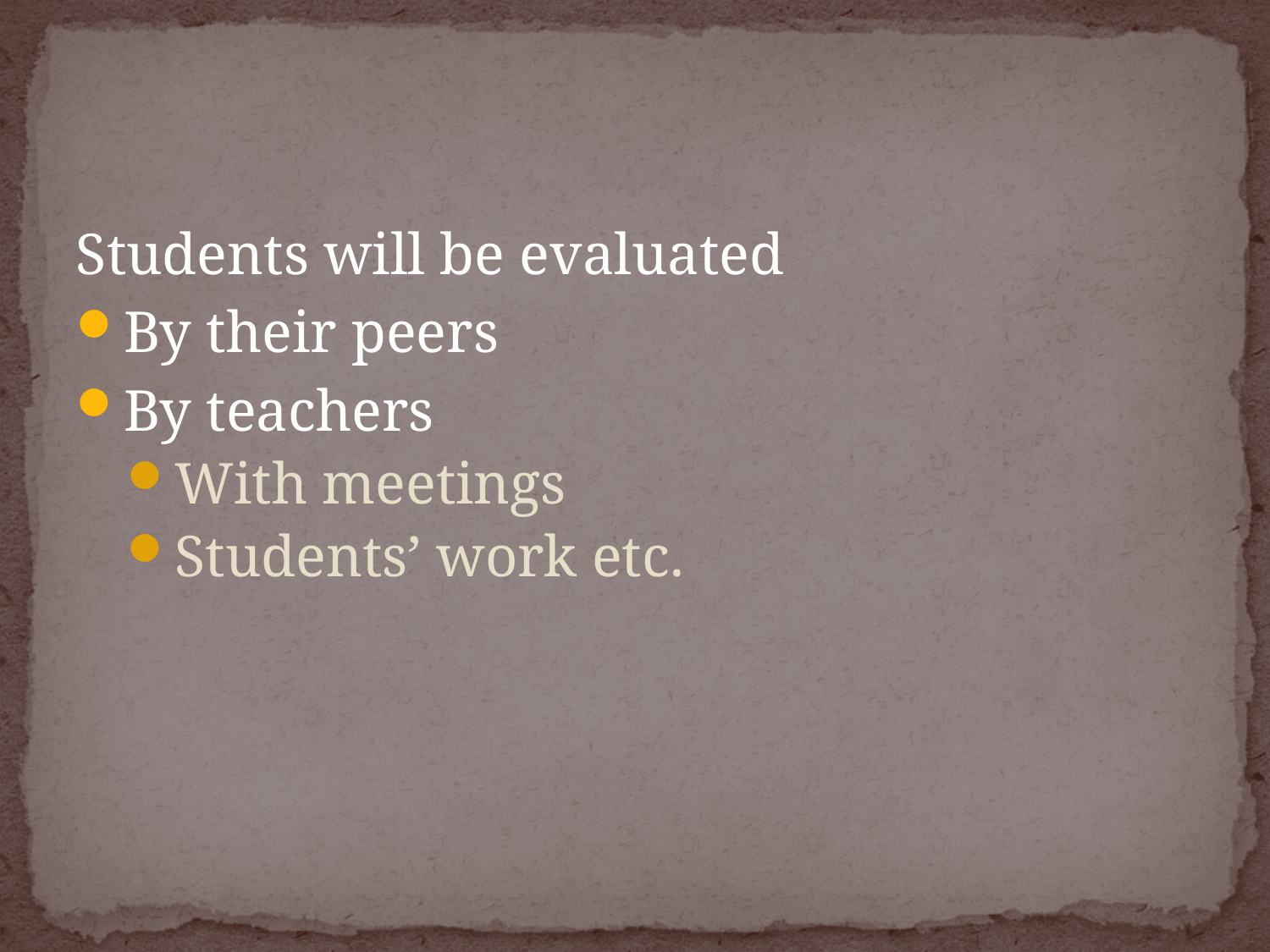

Students will be evaluated
By their peers
By teachers
With meetings
Students’ work etc.